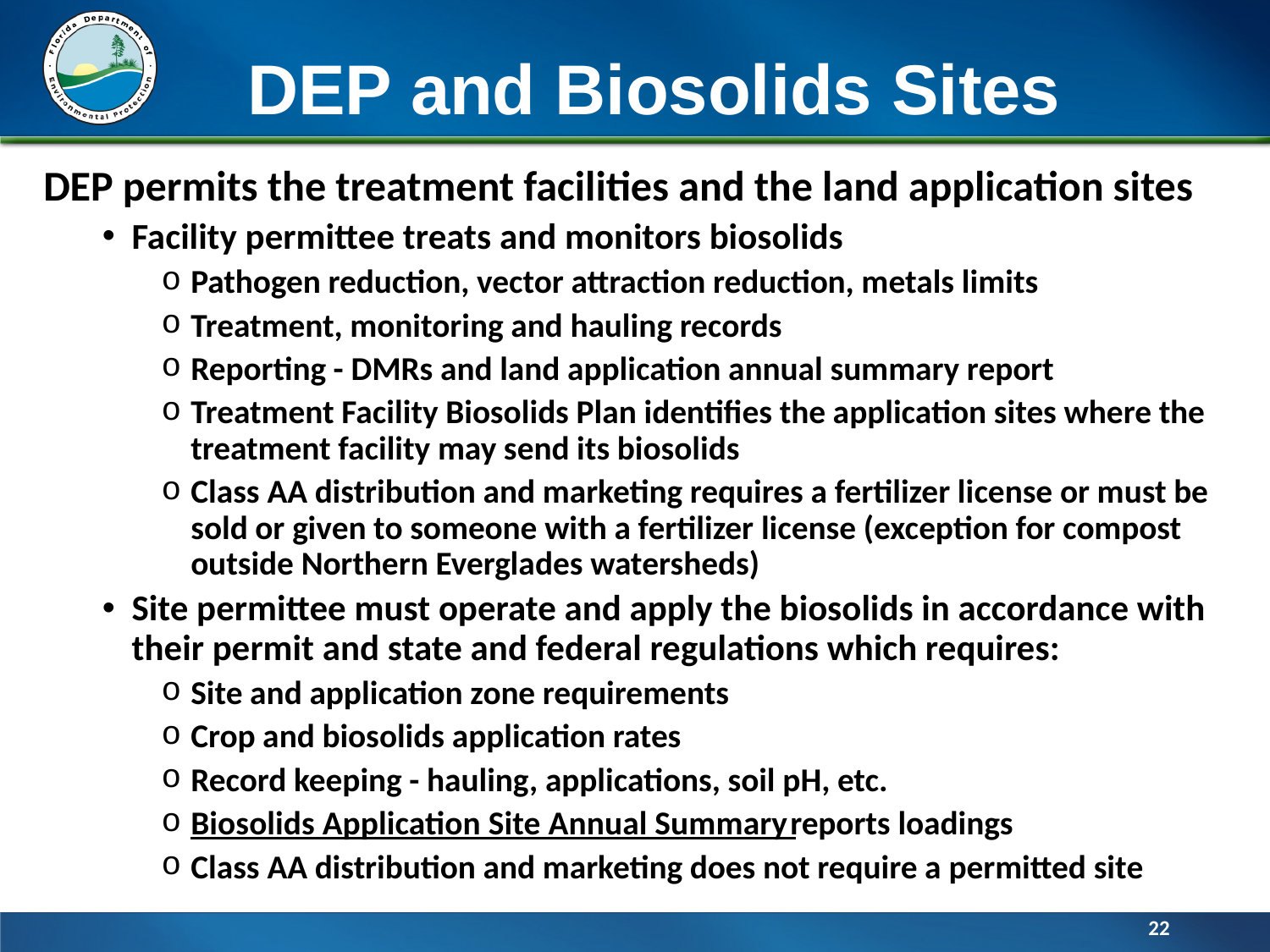

# DEP and Biosolids Sites
DEP permits the treatment facilities and the land application sites
Facility permittee treats and monitors biosolids
Pathogen reduction, vector attraction reduction, metals limits
Treatment, monitoring and hauling records
Reporting - DMRs and land application annual summary report
Treatment Facility Biosolids Plan identifies the application sites where the treatment facility may send its biosolids
Class AA distribution and marketing requires a fertilizer license or must be sold or given to someone with a fertilizer license (exception for compost outside Northern Everglades watersheds)
Site permittee must operate and apply the biosolids in accordance with their permit and state and federal regulations which requires:
Site and application zone requirements
Crop and biosolids application rates
Record keeping - hauling, applications, soil pH, etc.
Biosolids Application Site Annual Summary reports loadings
Class AA distribution and marketing does not require a permitted site

22